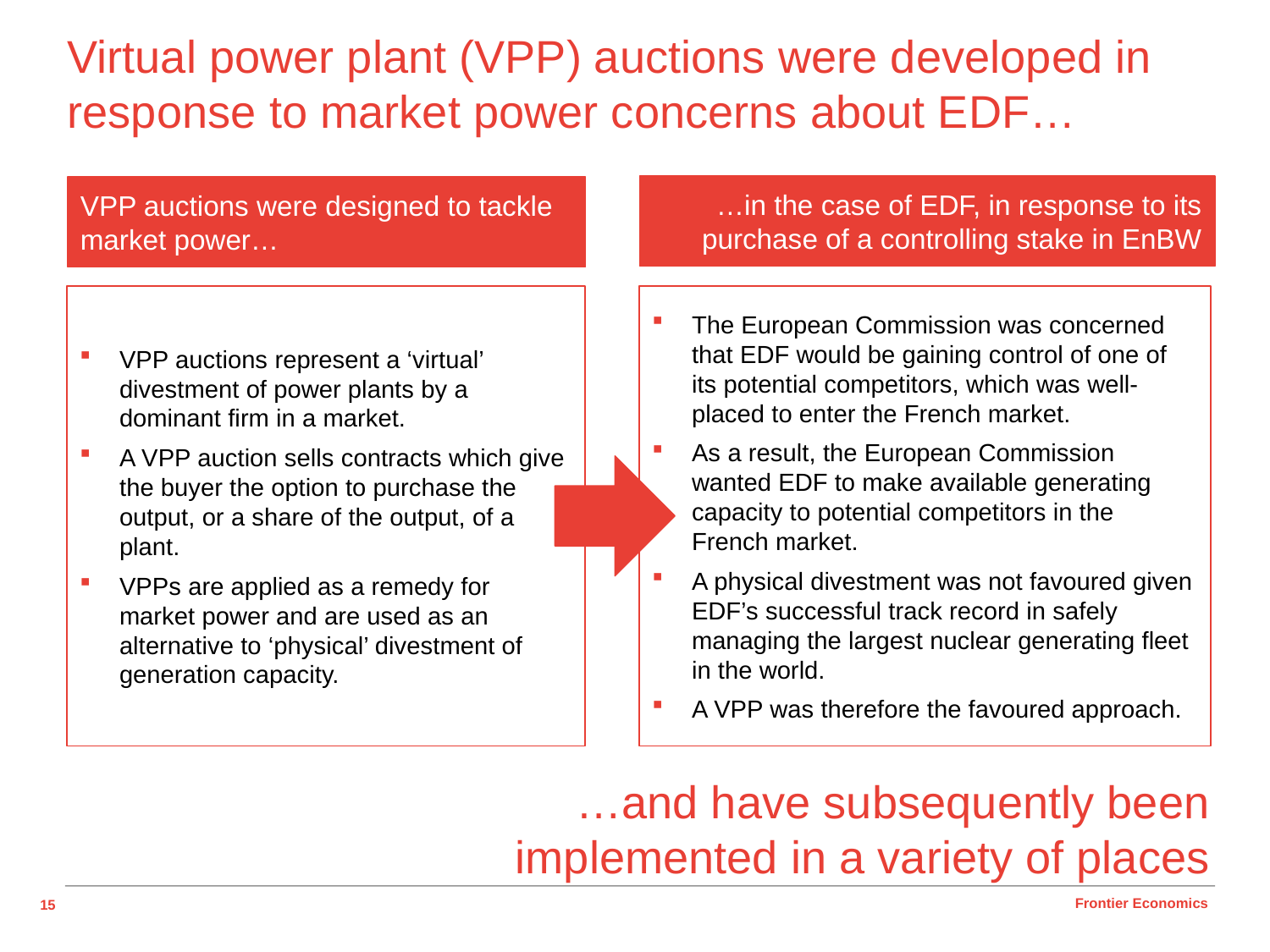

Virtual power plant (VPP) auctions were developed in response to market power concerns about EDF…
…in the case of EDF, in response to its purchase of a controlling stake in EnBW
VPP auctions were designed to tackle market power…
VPP auctions represent a ‘virtual’ divestment of power plants by a dominant firm in a market.
A VPP auction sells contracts which give the buyer the option to purchase the output, or a share of the output, of a plant.
VPPs are applied as a remedy for market power and are used as an alternative to ‘physical’ divestment of generation capacity.
The European Commission was concerned that EDF would be gaining control of one of its potential competitors, which was well-placed to enter the French market.
As a result, the European Commission wanted EDF to make available generating capacity to potential competitors in the French market.
A physical divestment was not favoured given EDF’s successful track record in safely managing the largest nuclear generating fleet in the world.
A VPP was therefore the favoured approach.

…and have subsequently been
implemented in a variety of places